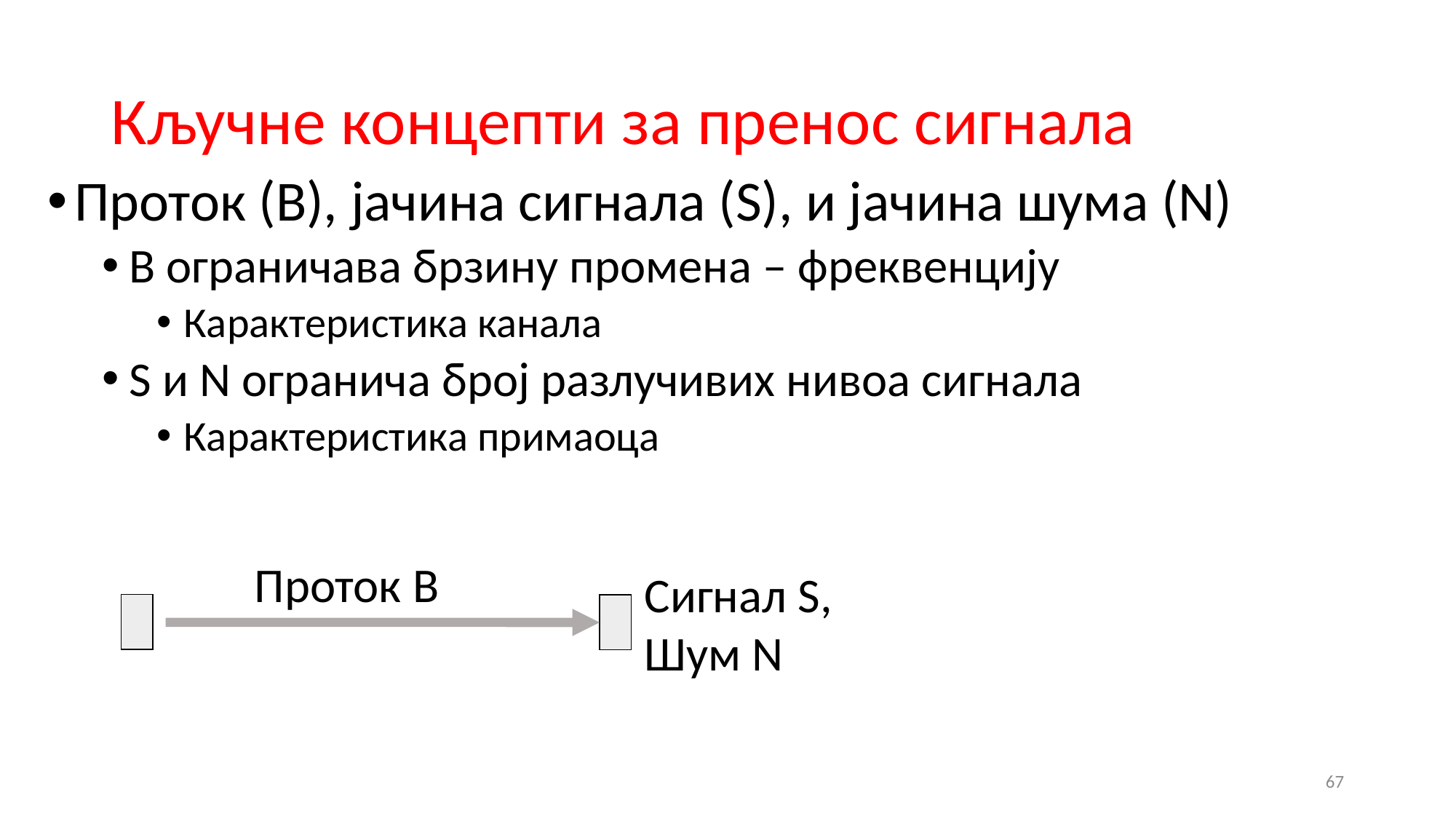

# Кључне концепти за пренос сигнала
Проток (B), јачина сигнала (S), и јачина шума (N)
B ограничава брзину промена – фреквенцију
Карактеристика канала
S и N огранича број разлучивих нивоа сигнала
Карактеристика примаоца
Проток B
Сигнал S,
Шум N

67